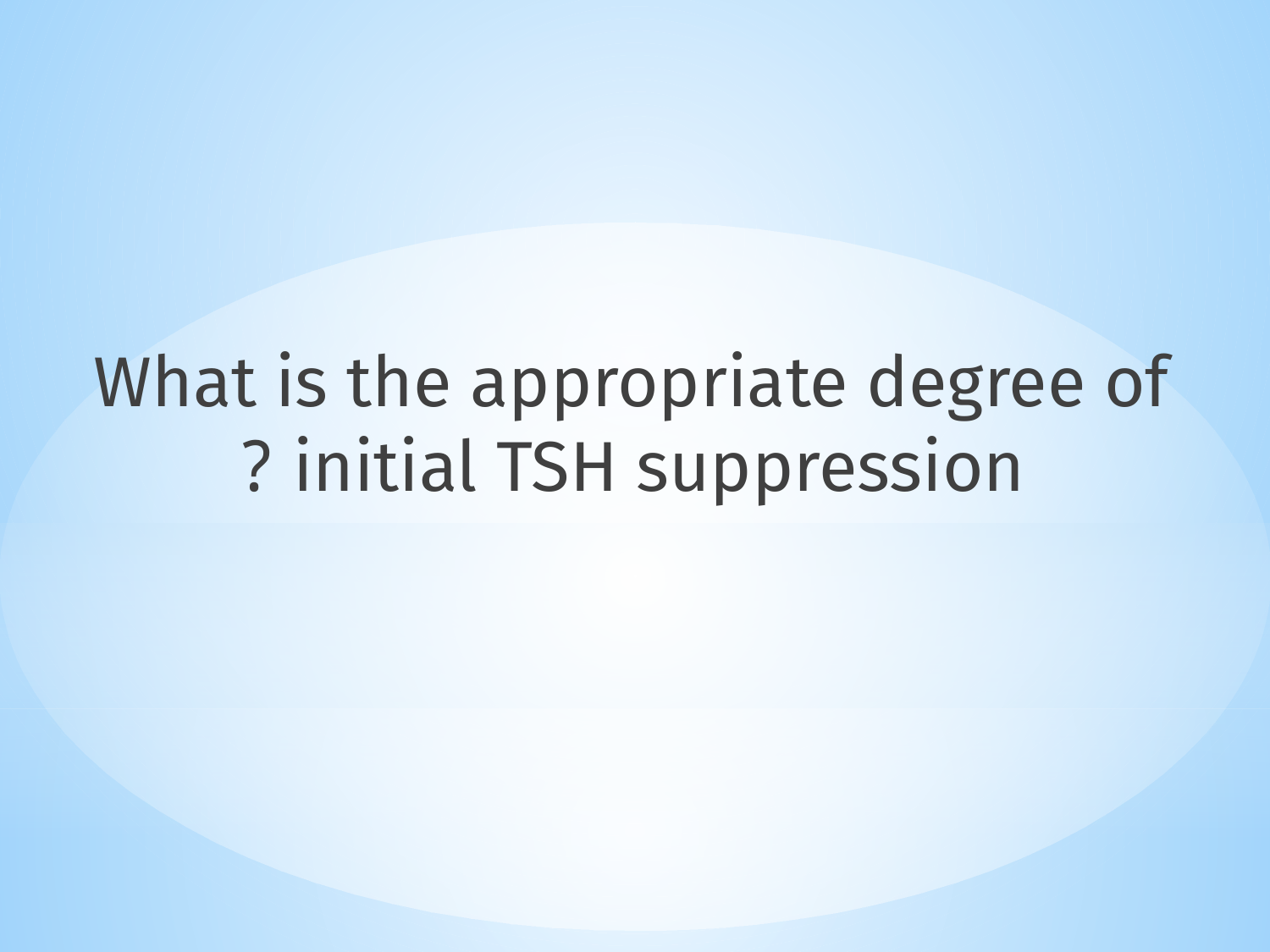

What is the appropriate degree of initial TSH suppression ?